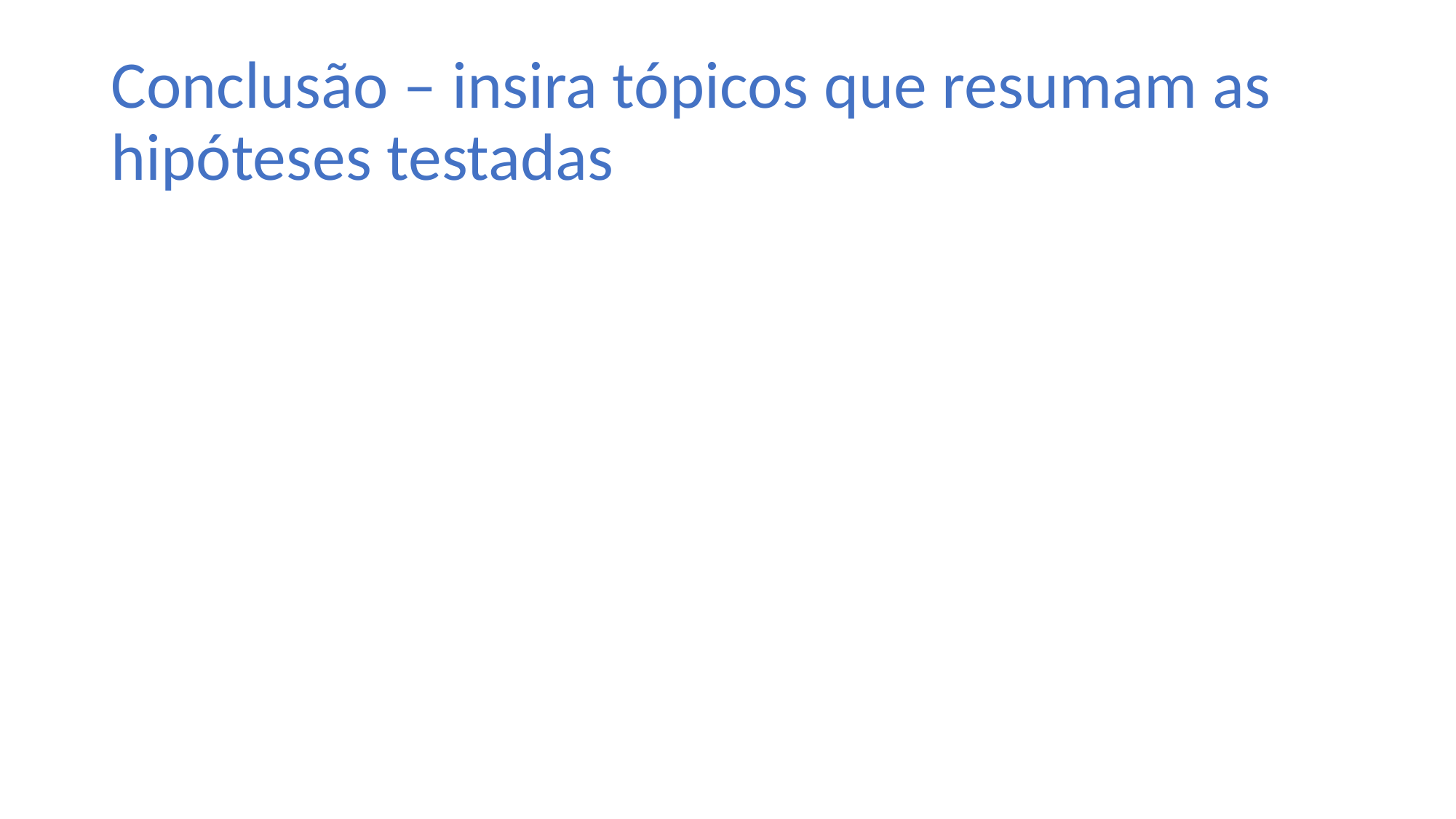

# Conclusão – insira tópicos que resumam as hipóteses testadas